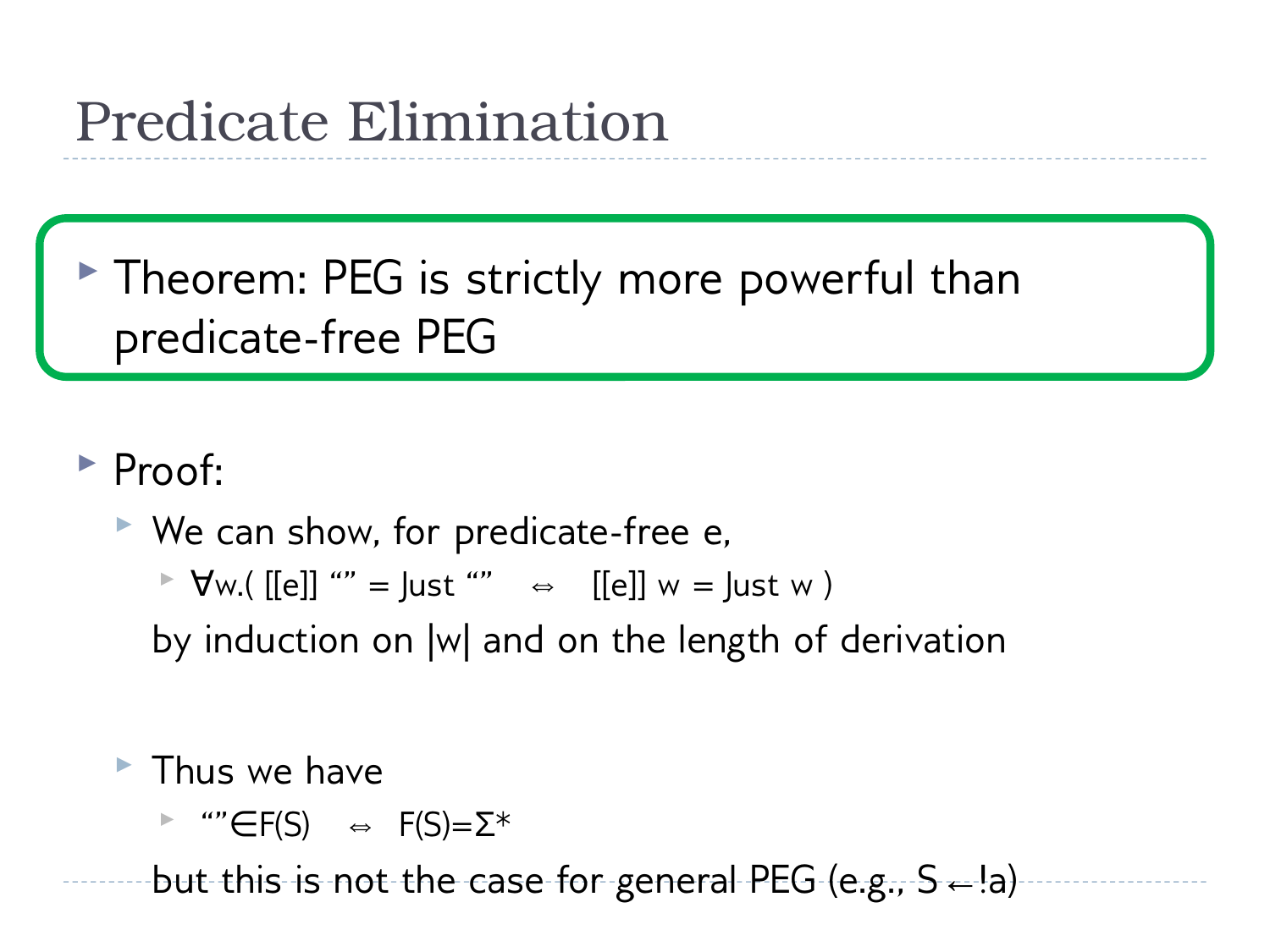

# Predicate Elimination

Theorem: PEG is strictly more powerful than predicate-free PEG

Proof:
We can show, for predicate-free e,
∀w.( [[e]] “” = Just “”   ⇔   [[e]] w = Just w )
	by induction on |w| and on the length of derivation

Thus we have
 “”∈F(S)   ⇔  F(S)=Σ*
	but this is not the case for general PEG (e.g., S←!a)